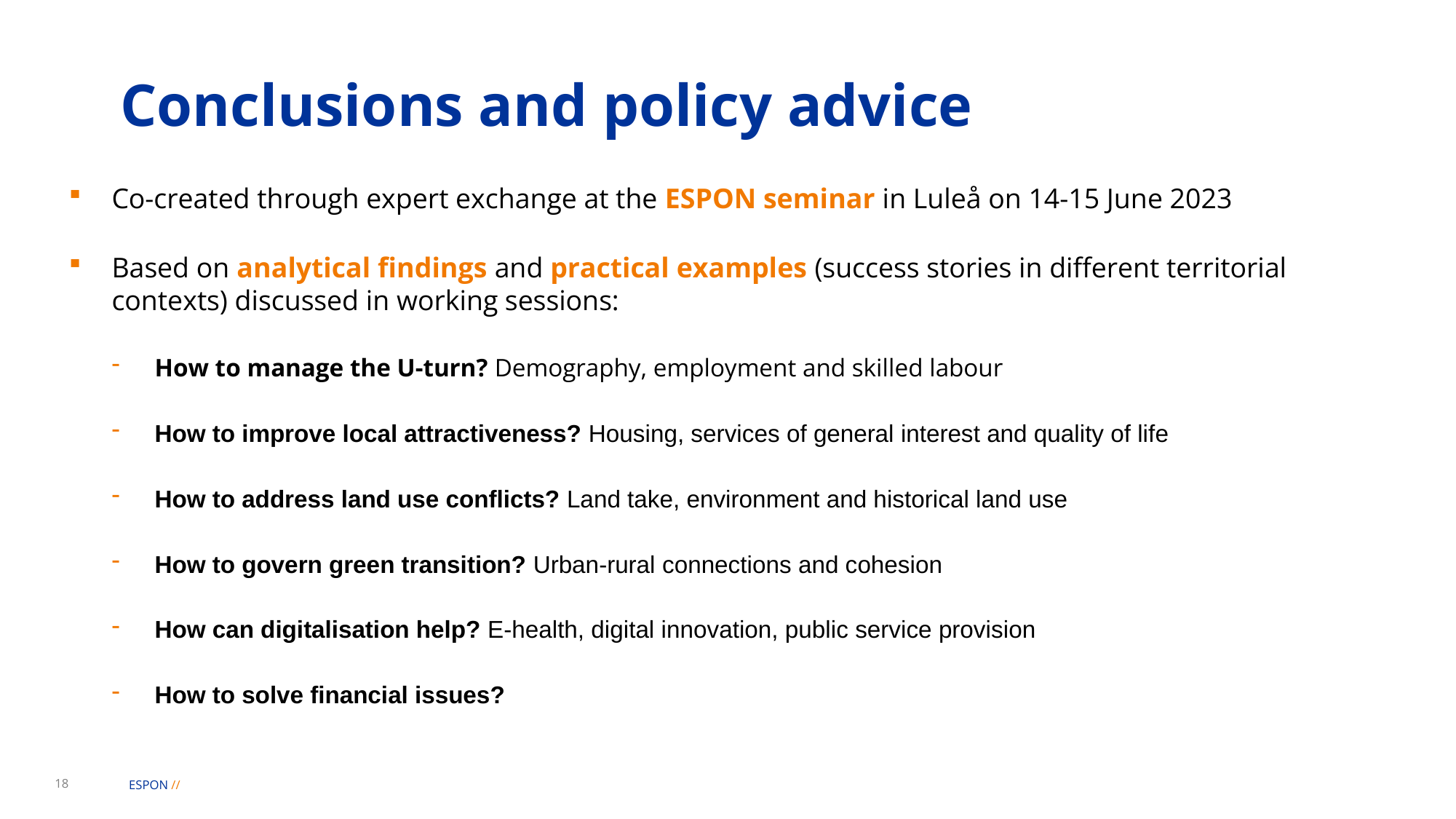

# Conclusions and policy advice
Co-created through expert exchange at the ESPON seminar in Luleå on 14-15 June 2023
Based on analytical findings and practical examples (success stories in different territorial contexts) discussed in working sessions:
How to manage the U-turn? Demography, employment and skilled labour
How to improve local attractiveness? Housing, services of general interest and quality of life
How to address land use conflicts? Land take, environment and historical land use
How to govern green transition? Urban-rural connections and cohesion
How can digitalisation help? E-health, digital innovation, public service provision
How to solve financial issues?
18